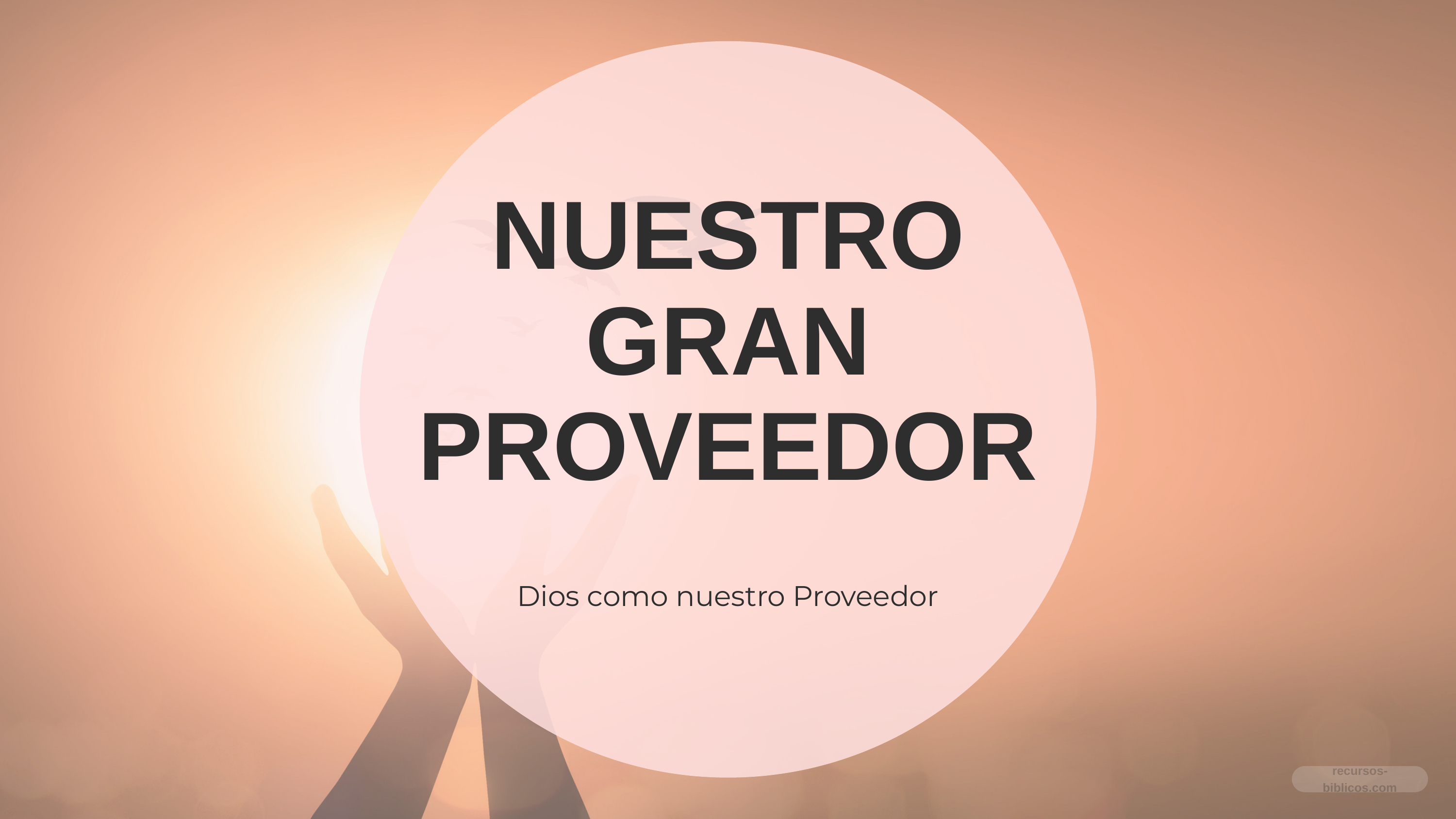

NUESTRO GRAN PROVEEDOR
Dios como nuestro Proveedor

recursos-biblicos.com